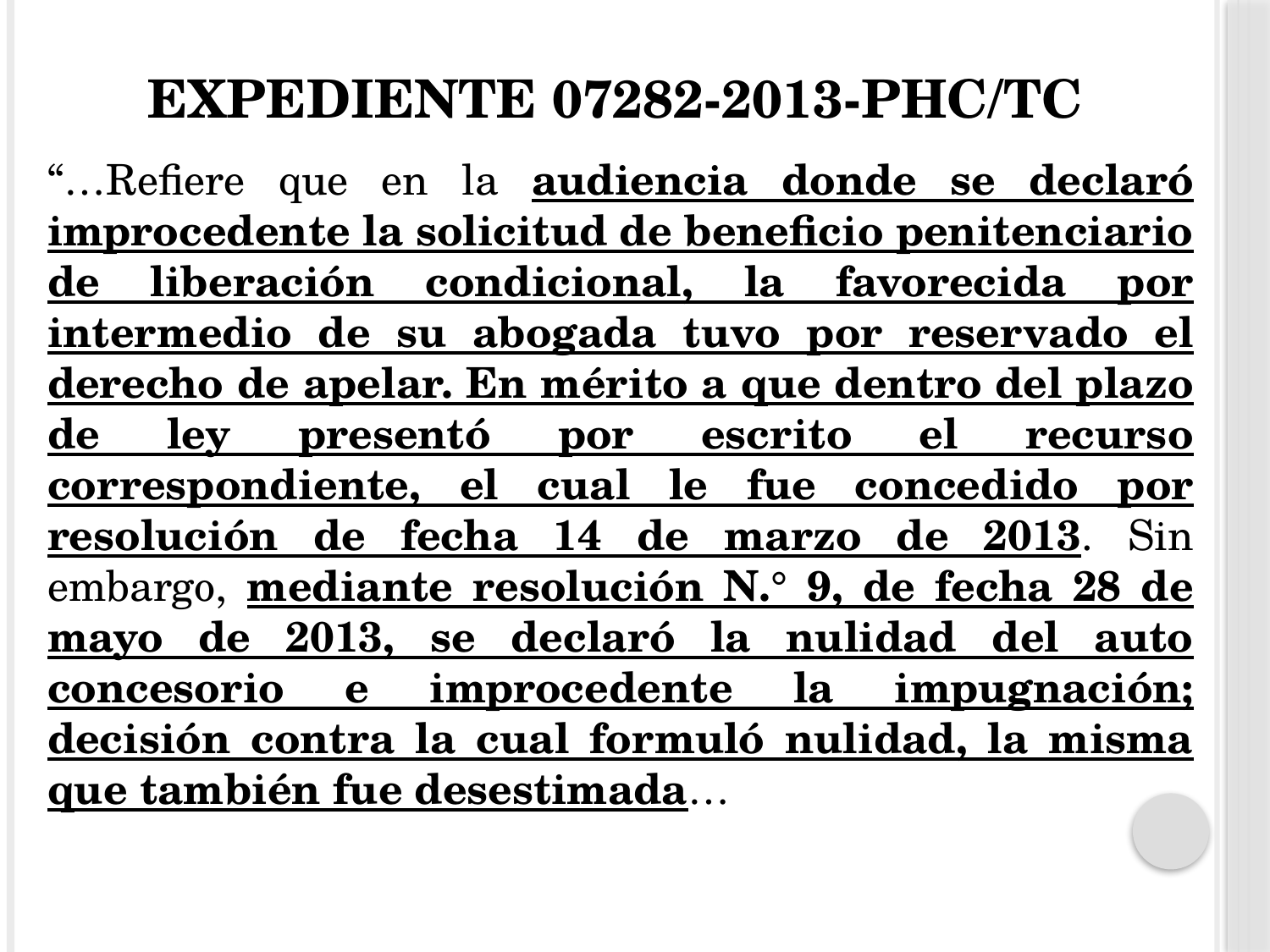

# Expediente 07282-2013-PHC/TC
“…Refiere que en la audiencia donde se declaró improcedente la solicitud de beneficio penitenciario de liberación condicional, la favorecida por intermedio de su abogada tuvo por reservado el derecho de apelar. En mérito a que dentro del plazo de ley presentó por escrito el recurso correspondiente, el cual le fue concedido por resolución de fecha 14 de marzo de 2013. Sin embargo, mediante resolución N.° 9, de fecha 28 de mayo de 2013, se declaró la nulidad del auto concesorio e improcedente la impugnación; decisión contra la cual formuló nulidad, la misma que también fue desestimada…